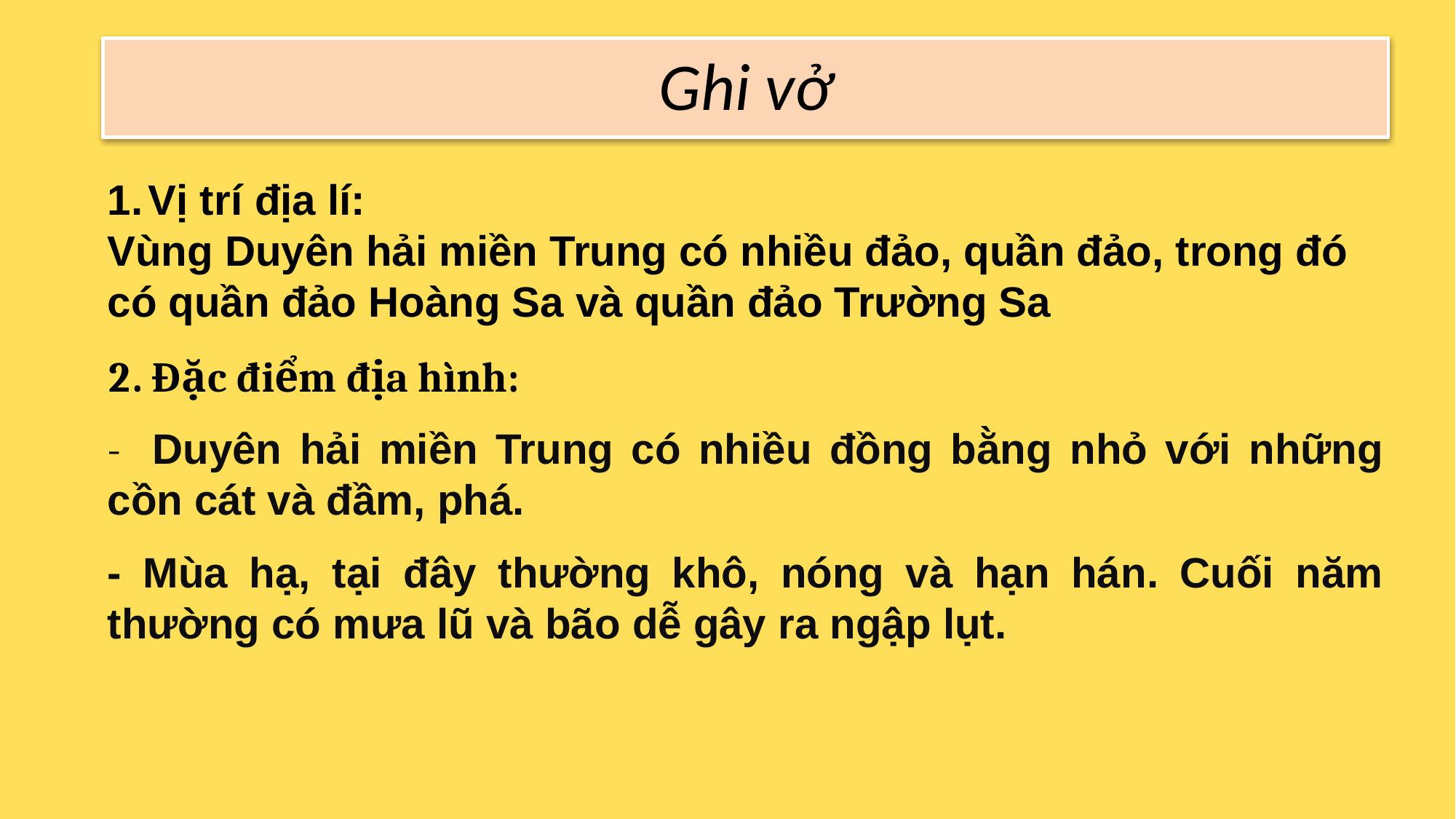

Ghi vở
Vị trí địa lí:
Vùng Duyên hải miền Trung có nhiều đảo, quần đảo, trong đó có quần đảo Hoàng Sa và quần đảo Trường Sa
2. Đặc điểm địa hình:
-  Duyên hải miền Trung có nhiều đồng bằng nhỏ với những cồn cát và đầm, phá.
- Mùa hạ, tại đây thường khô, nóng và hạn hán. Cuối năm thường có mưa lũ và bão dễ gây ra ngập lụt.